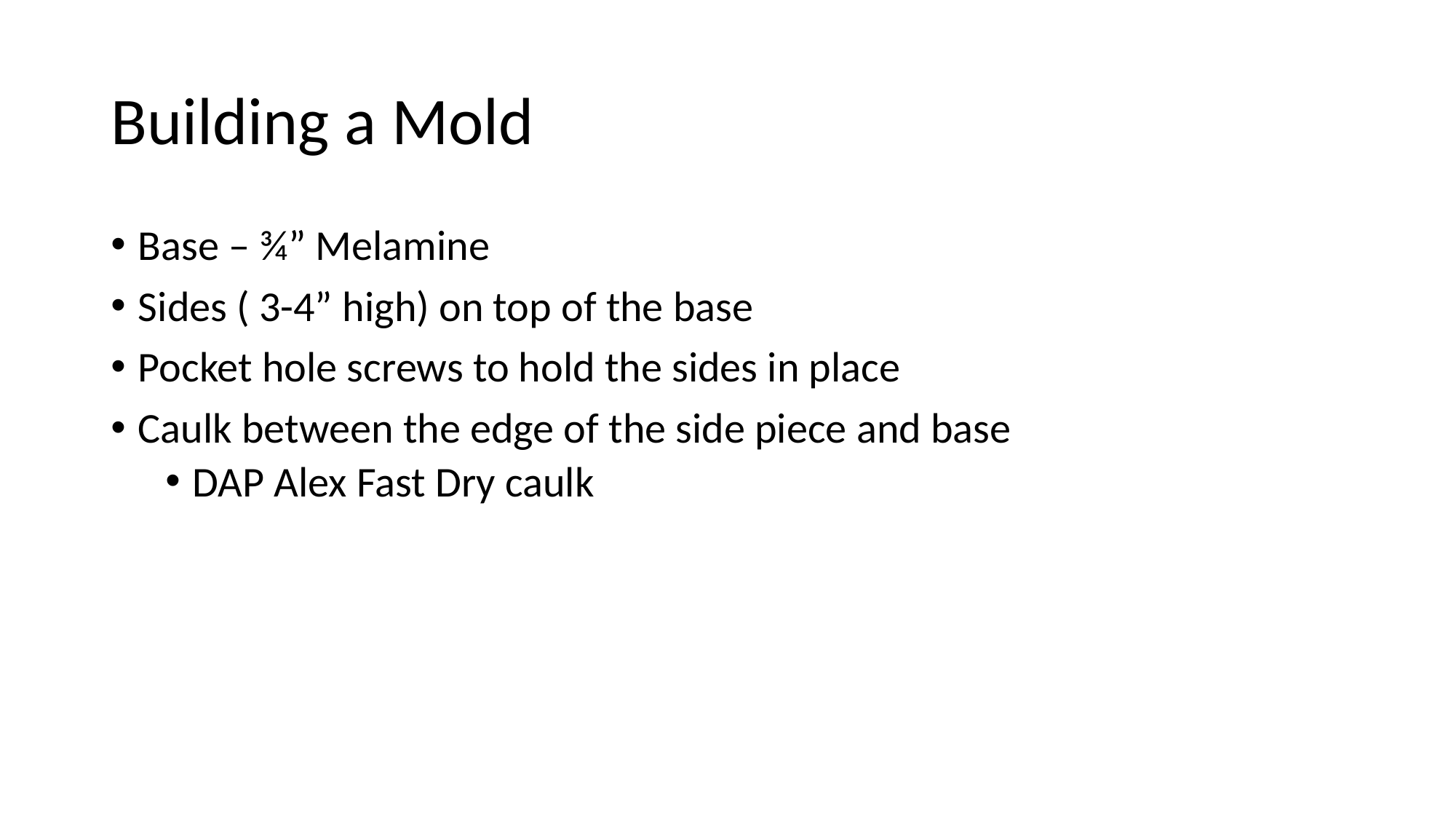

# Building a Mold
Base – ¾” Melamine
Sides ( 3-4” high) on top of the base
Pocket hole screws to hold the sides in place
Caulk between the edge of the side piece and base
DAP Alex Fast Dry caulk